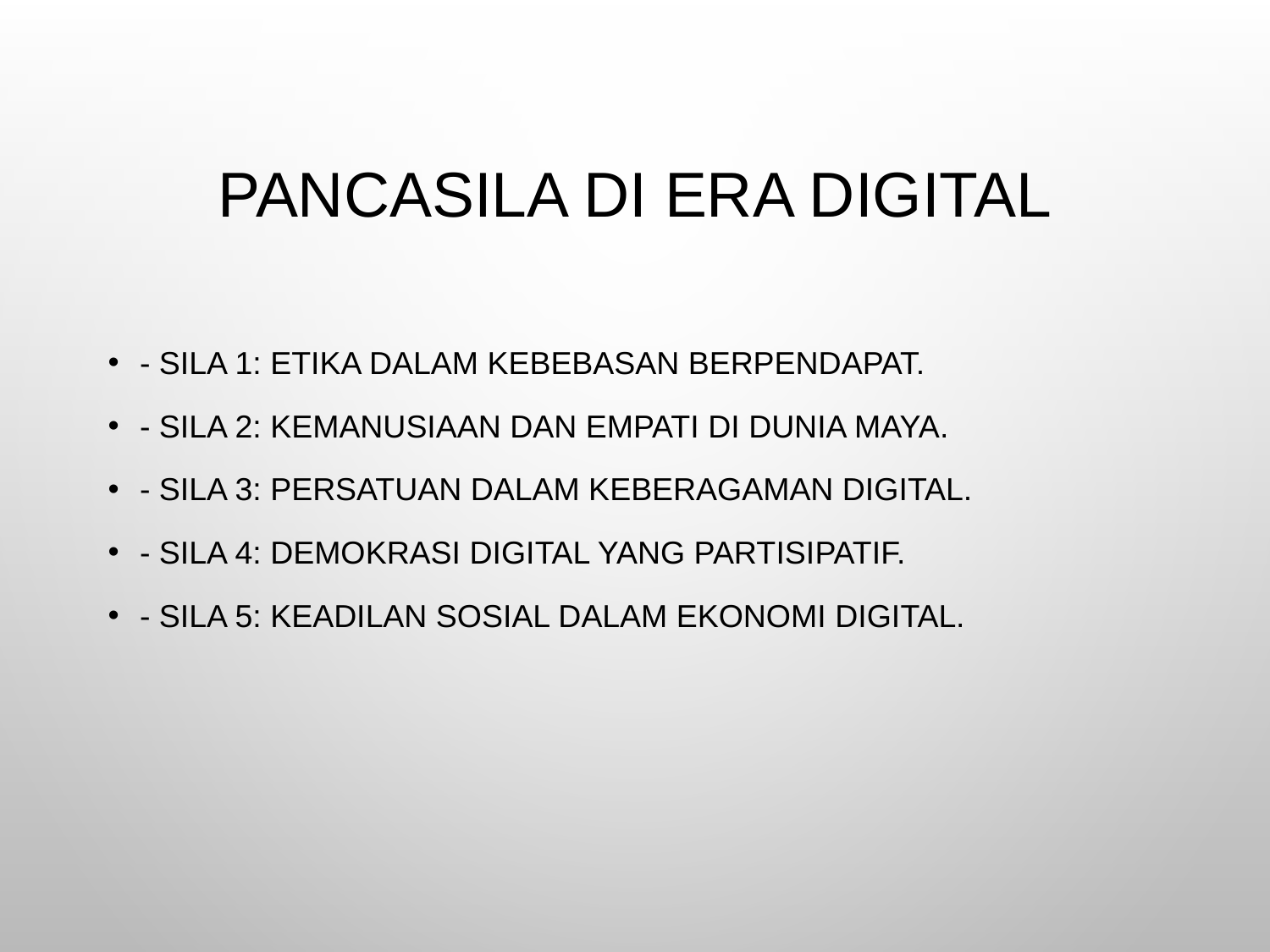

# Pancasila di Era Digital
- Sila 1: Etika dalam kebebasan berpendapat.
- Sila 2: Kemanusiaan dan empati di dunia maya.
- Sila 3: Persatuan dalam keberagaman digital.
- Sila 4: Demokrasi digital yang partisipatif.
- Sila 5: Keadilan sosial dalam ekonomi digital.